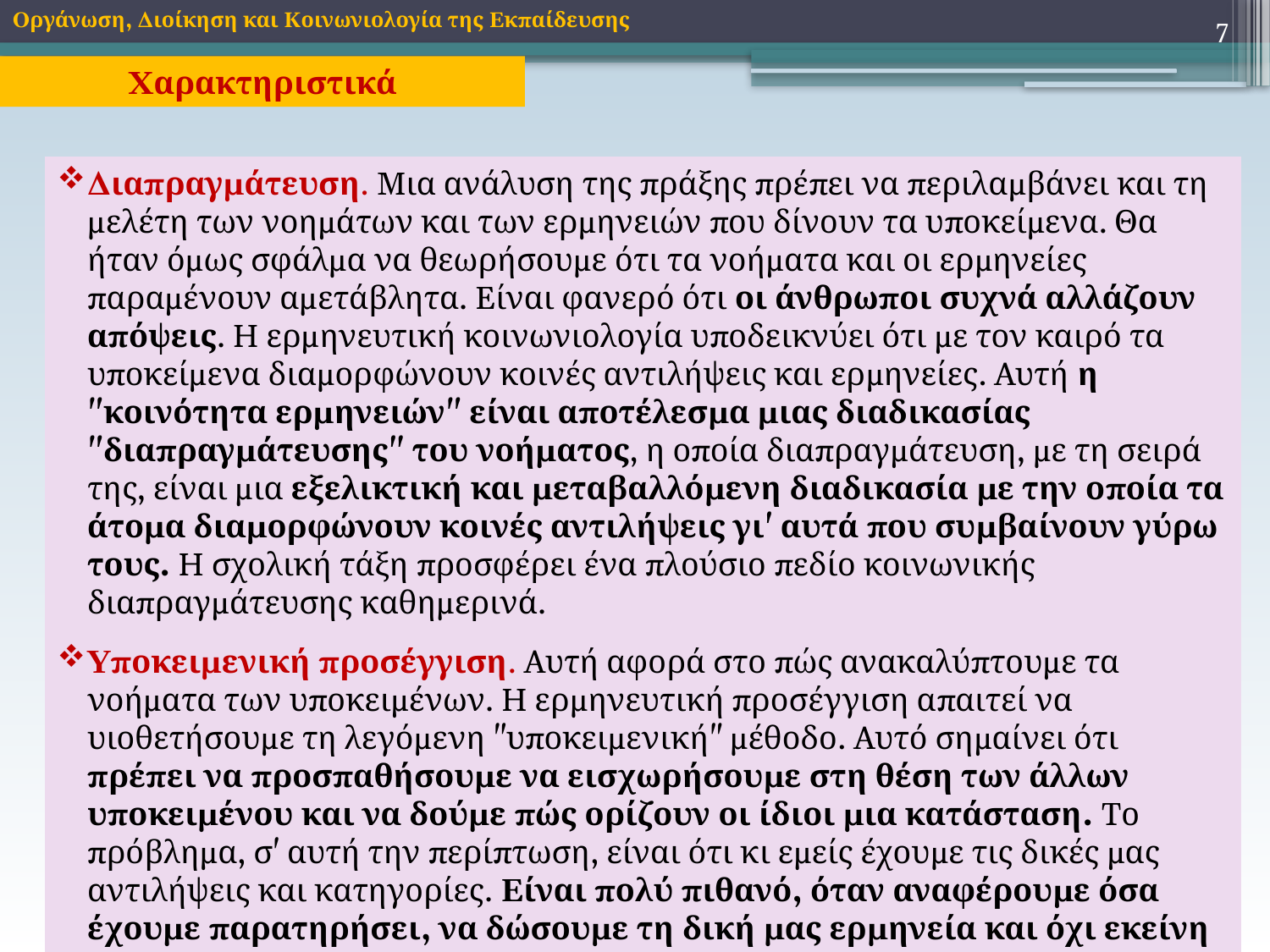

7
Οργάνωση, Διοίκηση και Κοινωνιολογία της Εκπαίδευσης
Χαρακτηριστικά
Διαπραγμάτευση. Μια ανάλυση της πράξης πρέπει να περιλαμβάνει και τη μελέτη των νοημάτων και των ερμηνειών που δίνουν τα υποκείμενα. Θα ήταν όμως σφάλμα να θεωρήσουμε ότι τα νοήματα και οι ερμηνείες παραμένουν αμετάβλητα. Είναι φανερό ότι οι άνθρωποι συχνά αλλάζουν απόψεις. Η ερμηνευτική κοινωνιολογία υποδεικνύει ότι με τον καιρό τα υποκείμενα διαμορφώνουν κοινές αντιλήψεις και ερμηνείες. Αυτή η "κοινότητα ερμηνειών" είναι αποτέλεσμα μιας διαδικασίας "διαπραγμάτευσης" του νοήματος, η οποία διαπραγμάτευση, με τη σειρά της, είναι μια εξελικτική και μεταβαλλόμενη διαδικασία με την οποία τα άτομα διαμορφώνουν κοινές αντιλήψεις γι' αυτά που συμβαίνουν γύρω τους. Η σχολική τάξη προσφέρει ένα πλούσιο πεδίο κοινωνικής διαπραγμάτευσης καθημερινά.
Υποκειμενική προσέγγιση. Αυτή αφορά στο πώς ανακαλύπτουμε τα νοήματα των υποκειμένων. Η ερμηνευτική προσέγγιση απαιτεί να υιοθετήσουμε τη λεγόμενη "υποκειμενική" μέθοδο. Αυτό σημαίνει ότι πρέπει να προσπαθήσουμε να εισχωρήσουμε στη θέση των άλλων υποκειμένου και να δούμε πώς ορίζουν οι ίδιοι μια κατάσταση. Το πρόβλημα, σ' αυτή την περίπτωση, είναι ότι κι εμείς έχουμε τις δικές μας αντιλήψεις και κατηγορίες. Είναι πολύ πιθανό, όταν αναφέρουμε όσα έχουμε παρατηρήσει, να δώσουμε τη δική μας ερμηνεία και όχι εκείνη των υποκειμένων που παρατηρούμε.